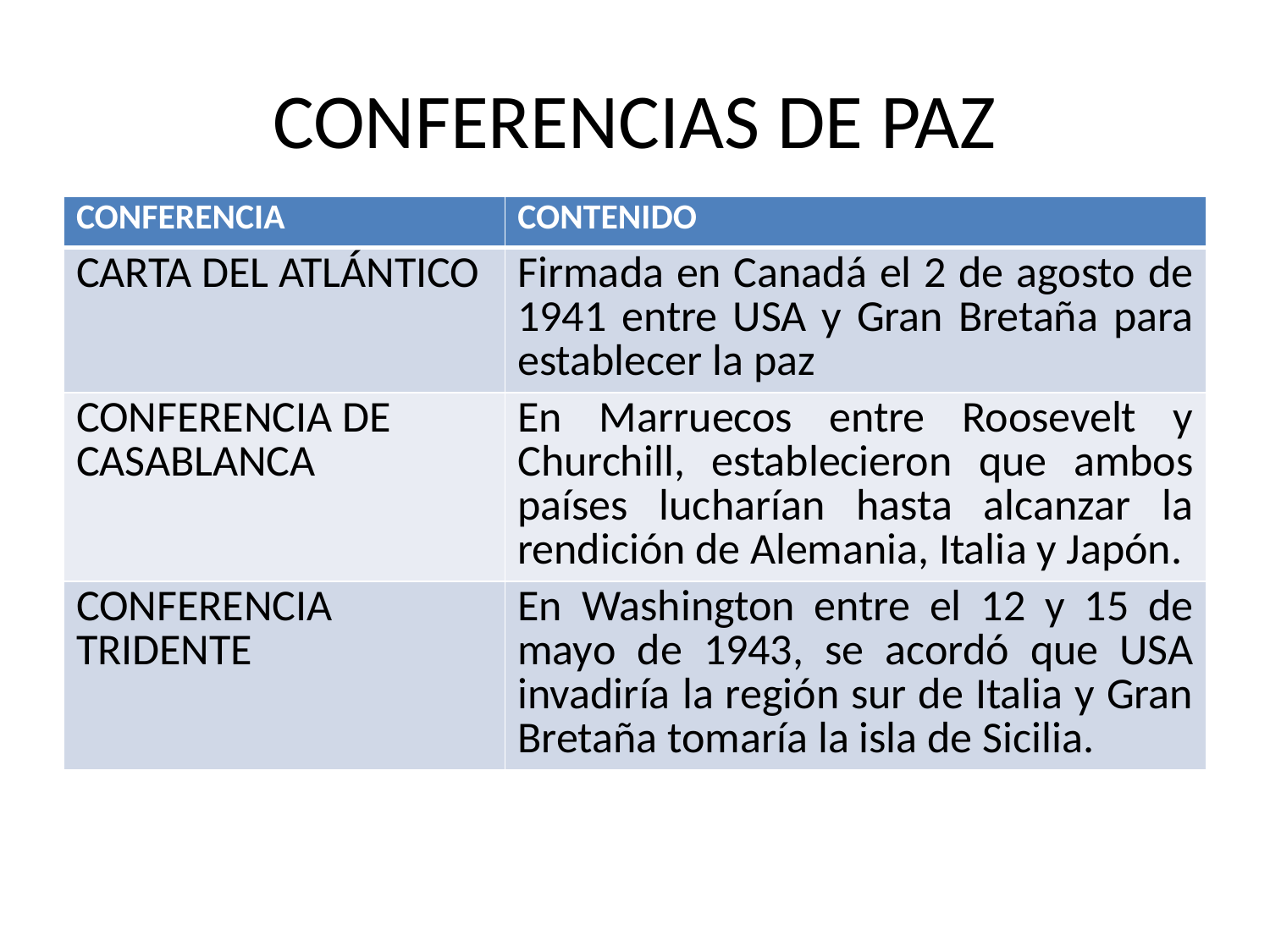

# CONFERENCIAS DE PAZ
| CONFERENCIA | CONTENIDO |
| --- | --- |
| CARTA DEL ATLÁNTICO | Firmada en Canadá el 2 de agosto de 1941 entre USA y Gran Bretaña para establecer la paz |
| CONFERENCIA DE CASABLANCA | En Marruecos entre Roosevelt y Churchill, establecieron que ambos países lucharían hasta alcanzar la rendición de Alemania, Italia y Japón. |
| CONFERENCIA TRIDENTE | En Washington entre el 12 y 15 de mayo de 1943, se acordó que USA invadiría la región sur de Italia y Gran Bretaña tomaría la isla de Sicilia. |